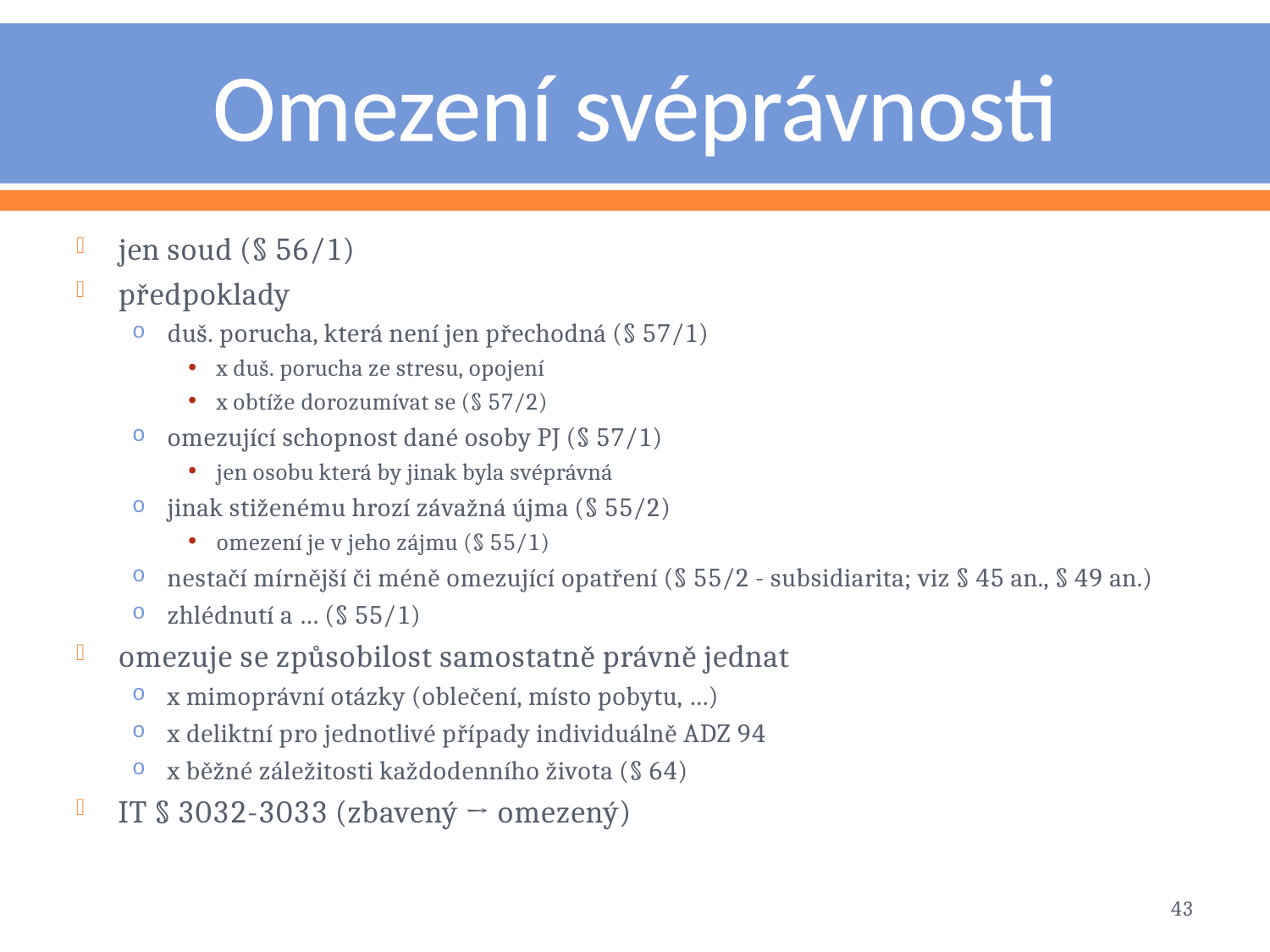

# Omezení svéprávnosti
jen soud (§ 56/1)
předpoklady
duš. porucha, která není jen přechodná (§ 57/1)
x duš. porucha ze stresu, opojení
x obtíže dorozumívat se (§ 57/2)
omezující schopnost dané osoby PJ (§ 57/1)
jen osobu která by jinak byla svéprávná
jinak stiženému hrozí závažná újma (§ 55/2)
omezení je v jeho zájmu (§ 55/1)
nestačí mírnější či méně omezující opatření (§ 55/2 - subsidiarita; viz § 45 an., § 49 an.)
zhlédnutí a … (§ 55/1)
omezuje se způsobilost samostatně právně jednat
x mimoprávní otázky (oblečení, místo pobytu, …)
x deliktní pro jednotlivé případy individuálně ADZ 94
x běžné záležitosti každodenního života (§ 64)
IT § 3032-3033 (zbavený → omezený)
43